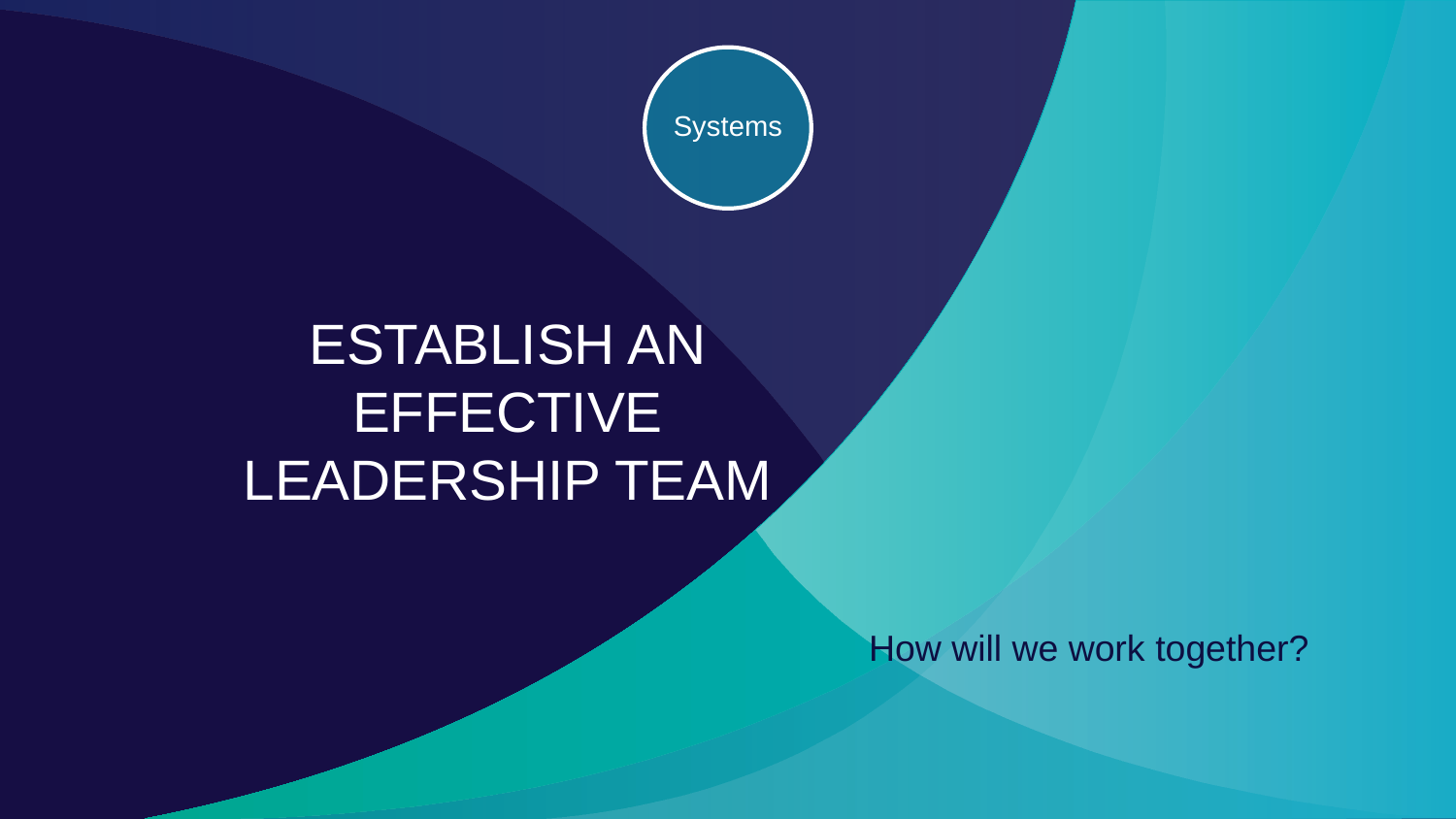

Systems
# ESTABLISH AN EFFECTIVE LEADERSHIP TEAM
How will we work together?